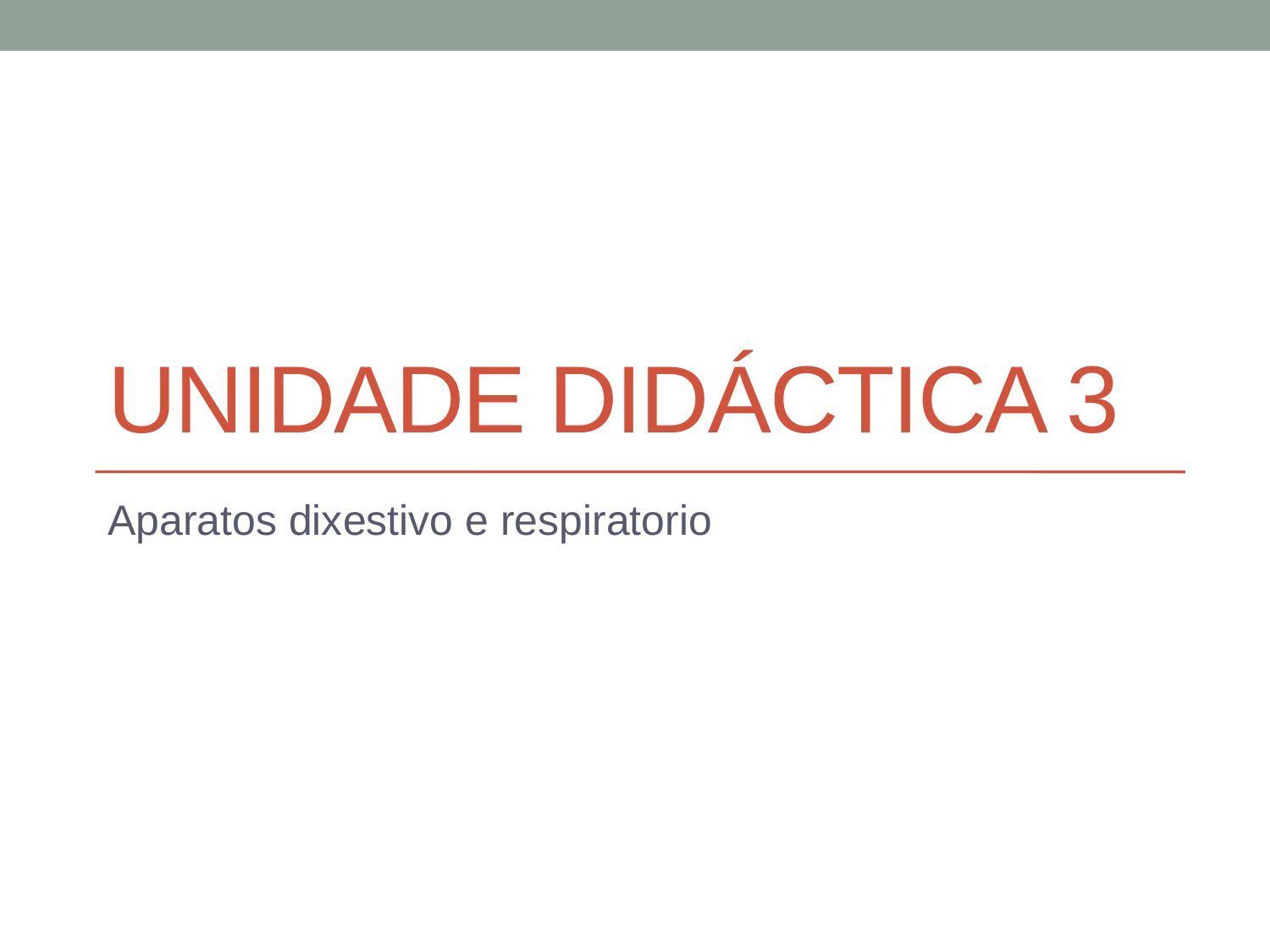

# Unidade didáctica 3
Aparatos dixestivo e respiratorio